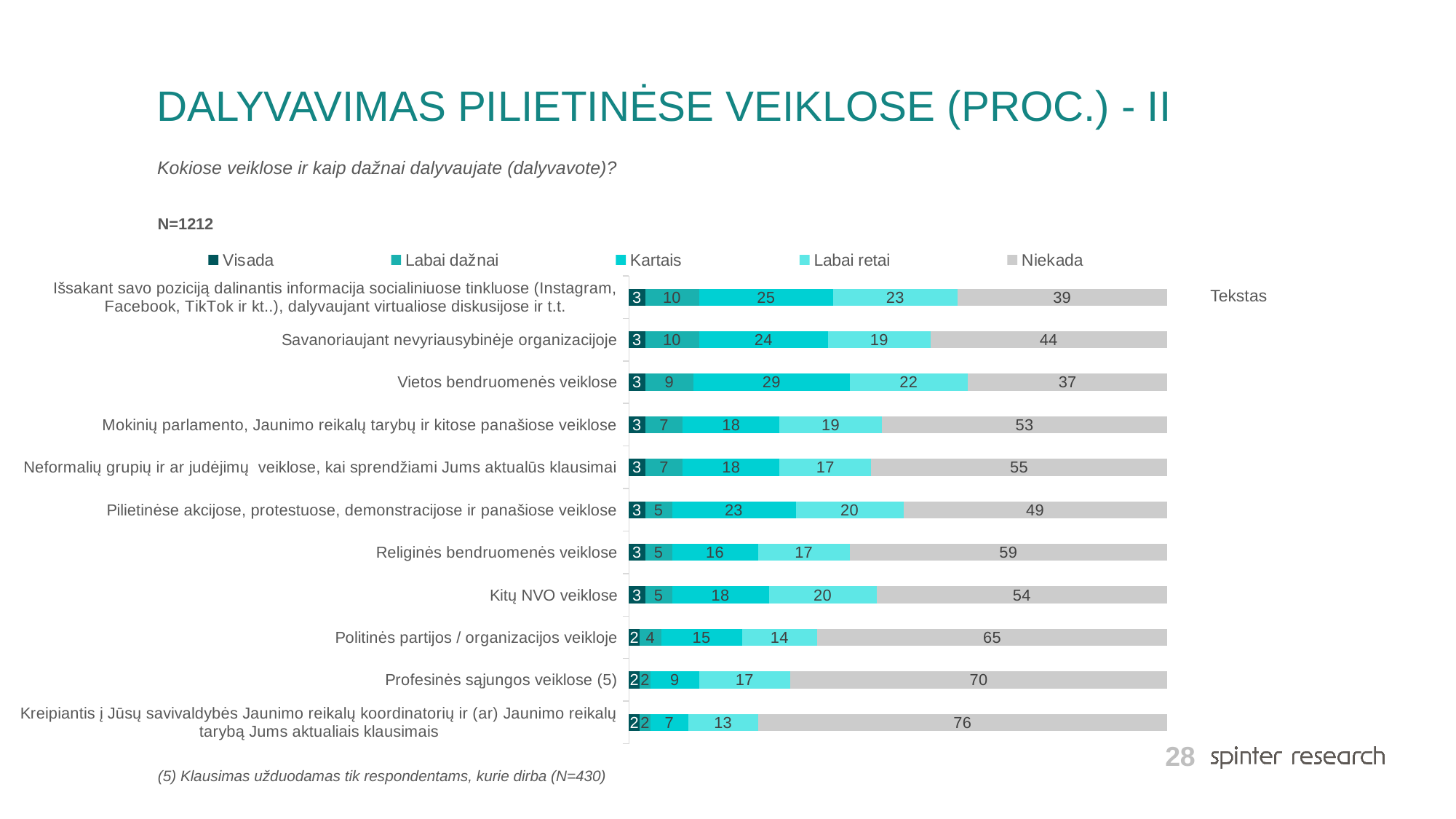

# DALYVAVIMAS PILIETINĖSE VEIKLOSE (PROC.) - II
Kokiose veiklose ir kaip dažnai dalyvaujate (dalyvavote)?
N=1212

### Chart

| Category | Visada | Labai dažnai | Kartais | Labai retai | Niekada |
|---|---|---|---|---|---|
| Išsakant savo poziciją dalinantis informacija socialiniuose tinkluose (Instagram, Facebook, TikTok ir kt..), dalyvaujant virtualiose diskusijose ir t.t. | 3.0 | 10.0 | 25.0 | 23.0 | 39.0 |
| Savanoriaujant nevyriausybinėje organizacijoje | 3.0 | 10.0 | 24.0 | 19.0 | 44.0 |
| Vietos bendruomenės veiklose | 3.0 | 9.0 | 29.0 | 22.0 | 37.0 |
| Mokinių parlamento, Jaunimo reikalų tarybų ir kitose panašiose veiklose | 3.0 | 7.0 | 18.0 | 19.0 | 53.0 |
| Neformalių grupių ir ar judėjimų  veiklose, kai sprendžiami Jums aktualūs klausimai | 3.0 | 7.0 | 18.0 | 17.0 | 55.0 |
| Pilietinėse akcijose, protestuose, demonstracijose ir panašiose veiklose | 3.0 | 5.0 | 23.0 | 20.0 | 49.0 |
| Religinės bendruomenės veiklose | 3.0 | 5.0 | 16.0 | 17.0 | 59.0 |
| Kitų NVO veiklose | 3.0 | 5.0 | 18.0 | 20.0 | 54.0 |
| Politinės partijos / organizacijos veikloje | 2.0 | 4.0 | 15.0 | 14.0 | 65.0 |
| Profesinės sąjungos veiklose (5) | 2.0 | 2.0 | 9.0 | 17.0 | 70.0 |
| Kreipiantis į Jūsų savivaldybės Jaunimo reikalų koordinatorių ir (ar) Jaunimo reikalų tarybą Jums aktualiais klausimais | 2.0 | 2.0 | 7.0 | 13.0 | 76.0 |
Tekstas
(5) Klausimas užduodamas tik respondentams, kurie dirba (N=430)